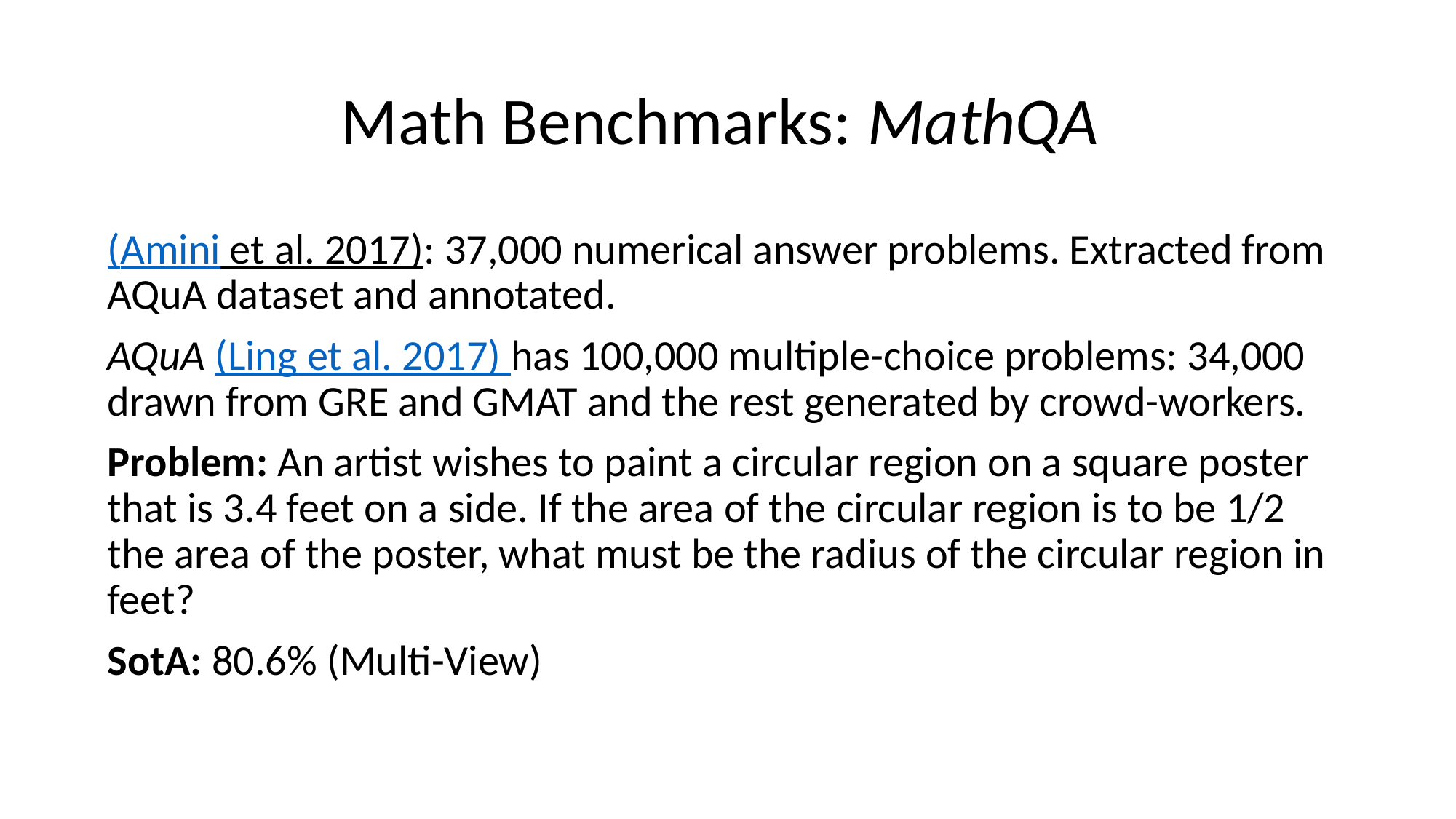

# Math Benchmarks: MathQA
(Amini et al. 2017): 37,000 numerical answer problems. Extracted from AQuA dataset and annotated.
AQuA (Ling et al. 2017) has 100,000 multiple-choice problems: 34,000 drawn from GRE and GMAT and the rest generated by crowd-workers.
Problem: An artist wishes to paint a circular region on a square poster that is 3.4 feet on a side. If the area of the circular region is to be 1/2 the area of the poster, what must be the radius of the circular region in feet?
SotA: 80.6% (Multi-View)